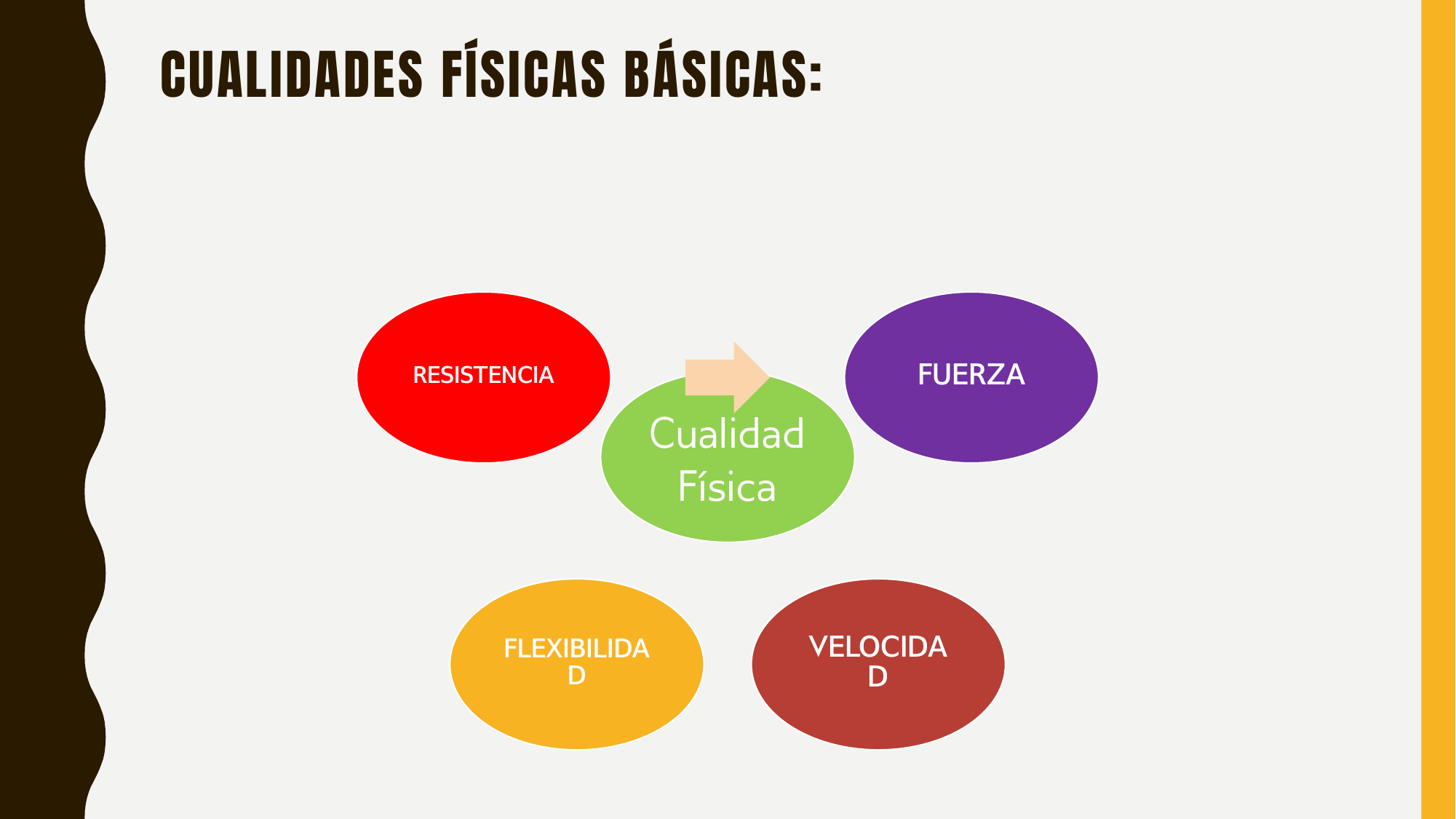

# cualidades físicas básicas:
Cualidad Física
FUERZA
VELOCIDAD
FLEXIBILIDAD
RESISTENCIA